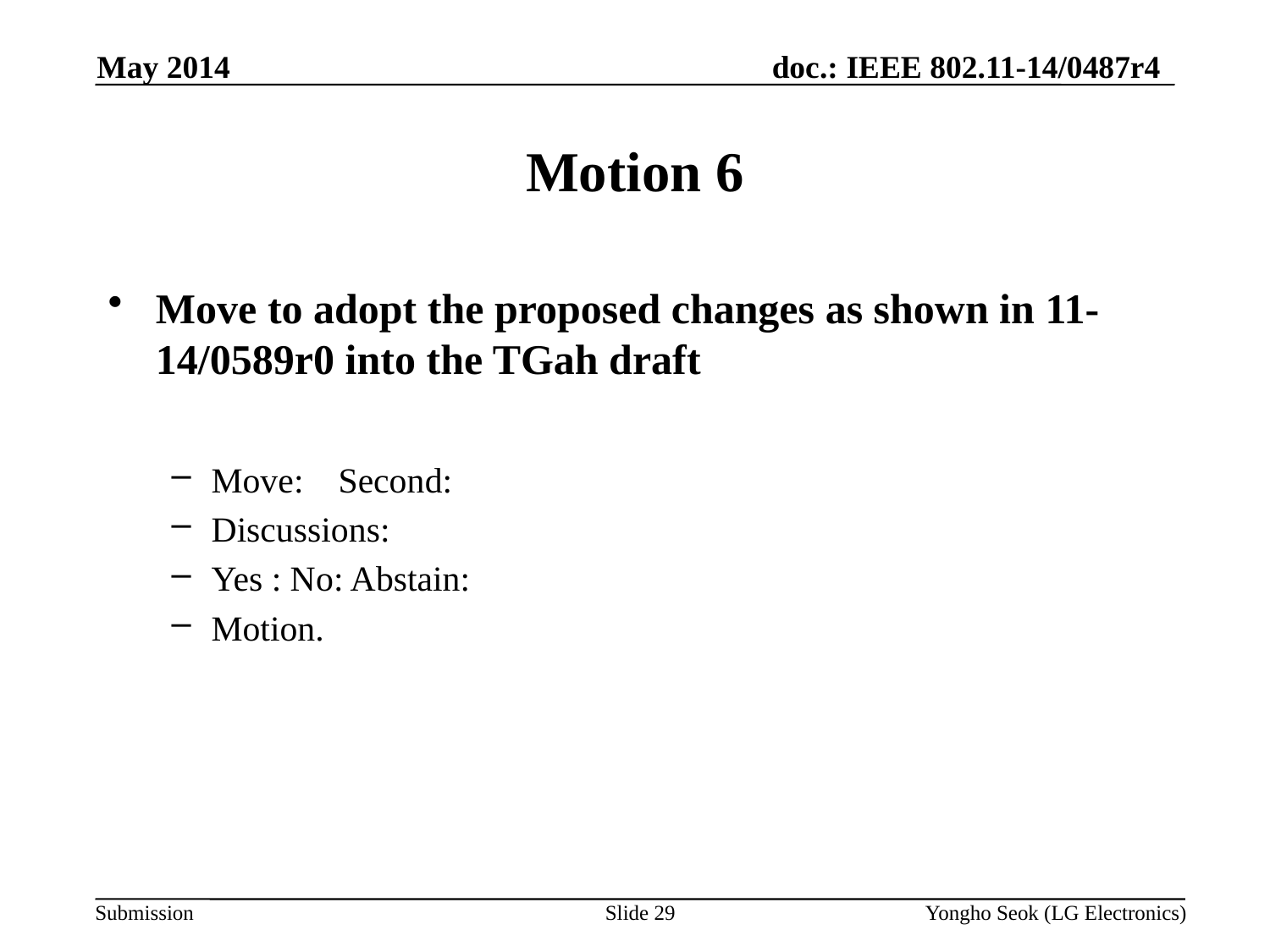

May 2014
# Motion 6
Move to adopt the proposed changes as shown in 11-14/0589r0 into the TGah draft

Move: 	Second:
Discussions:
Yes : No: Abstain:
Motion.
Slide 29
Yongho Seok (LG Electronics)